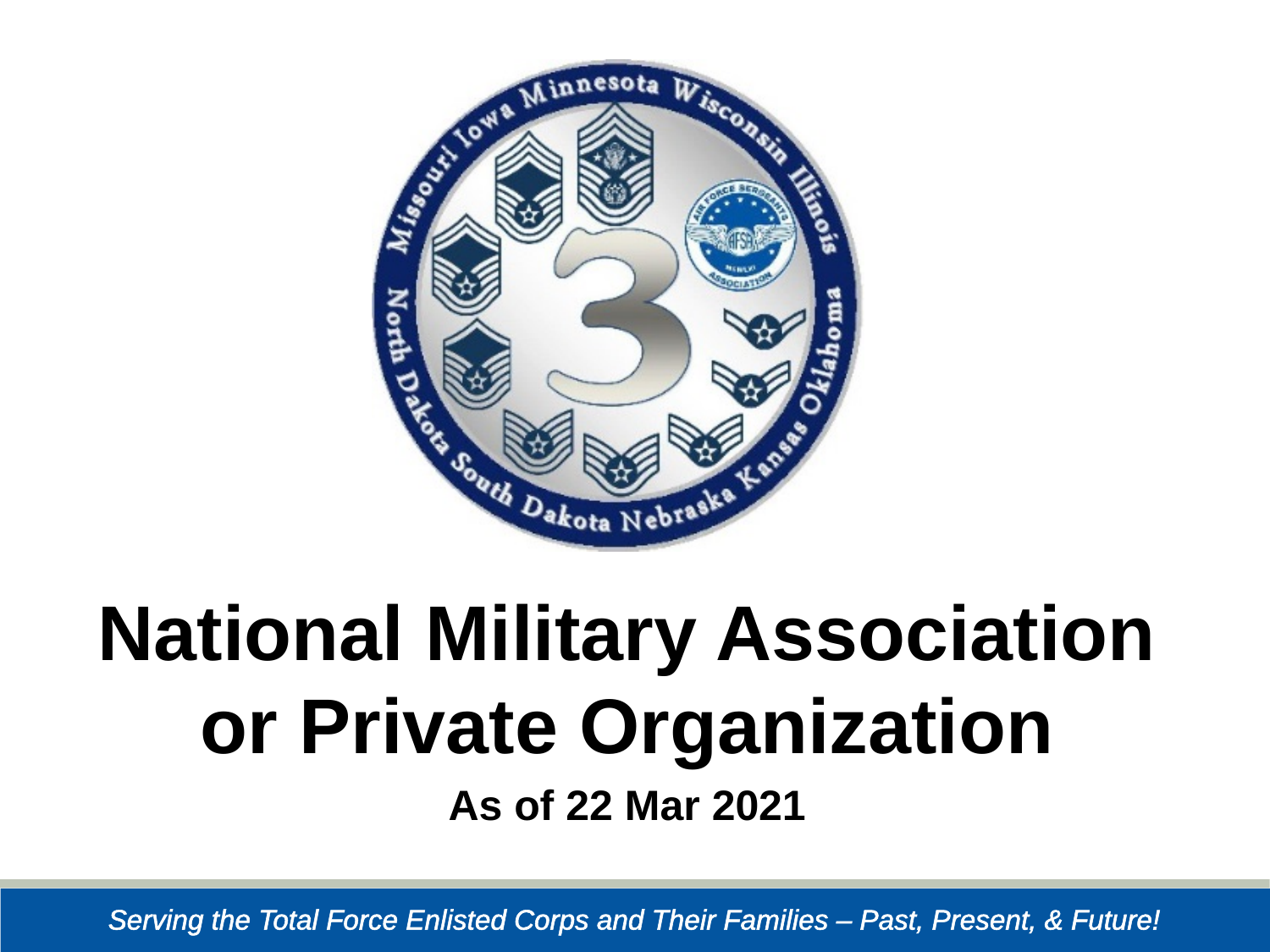

National Military Association or Private Organization
As of 22 Mar 2021